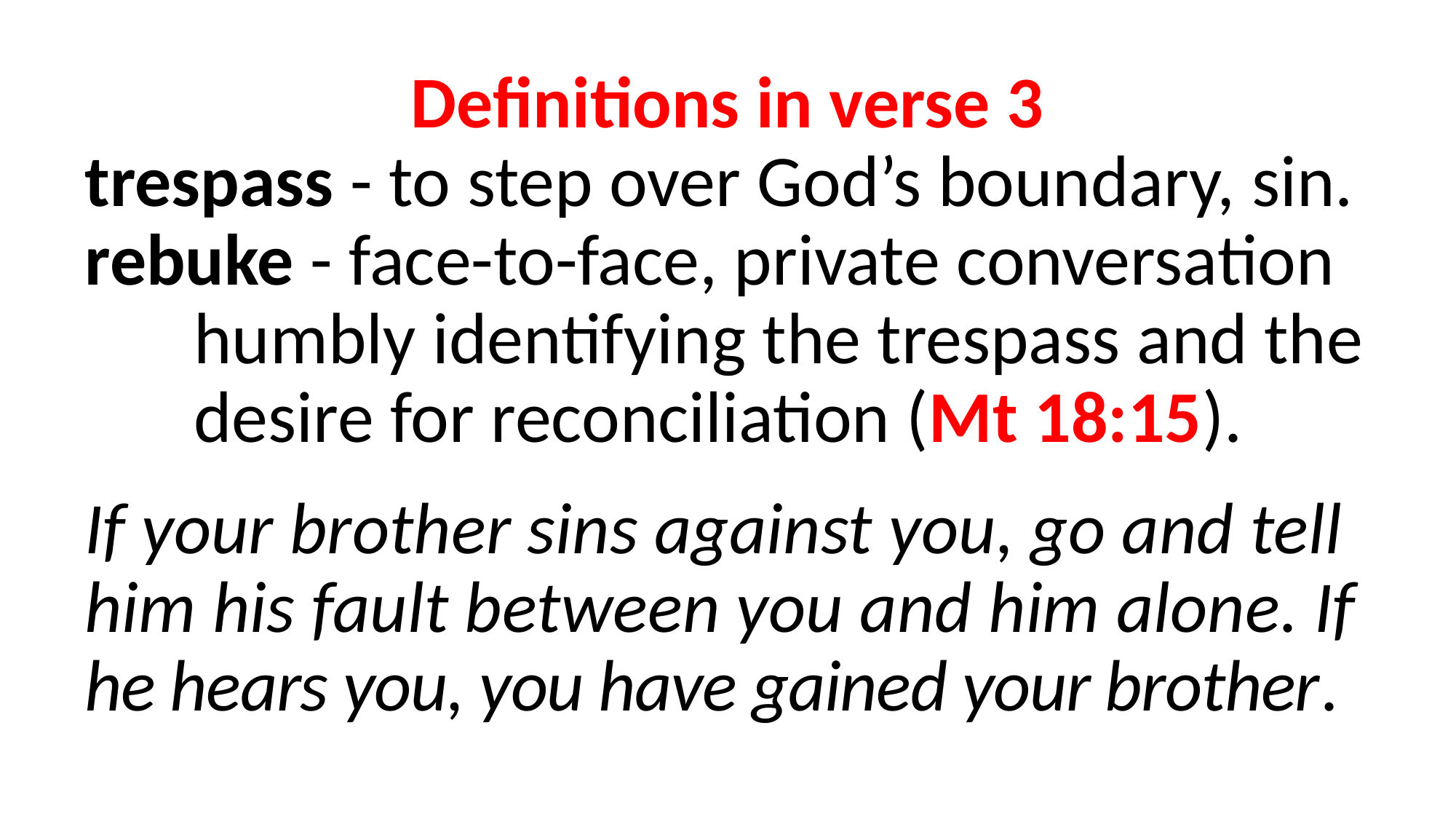

Definitions in verse 3
trespass - to step over God’s boundary, sin.
rebuke - face-to-face, private conversation 	humbly identifying the trespass and the 	desire for reconciliation (Mt 18:15).

If your brother sins against you, go and tell him his fault between you and him alone. If he hears you, you have gained your brother.